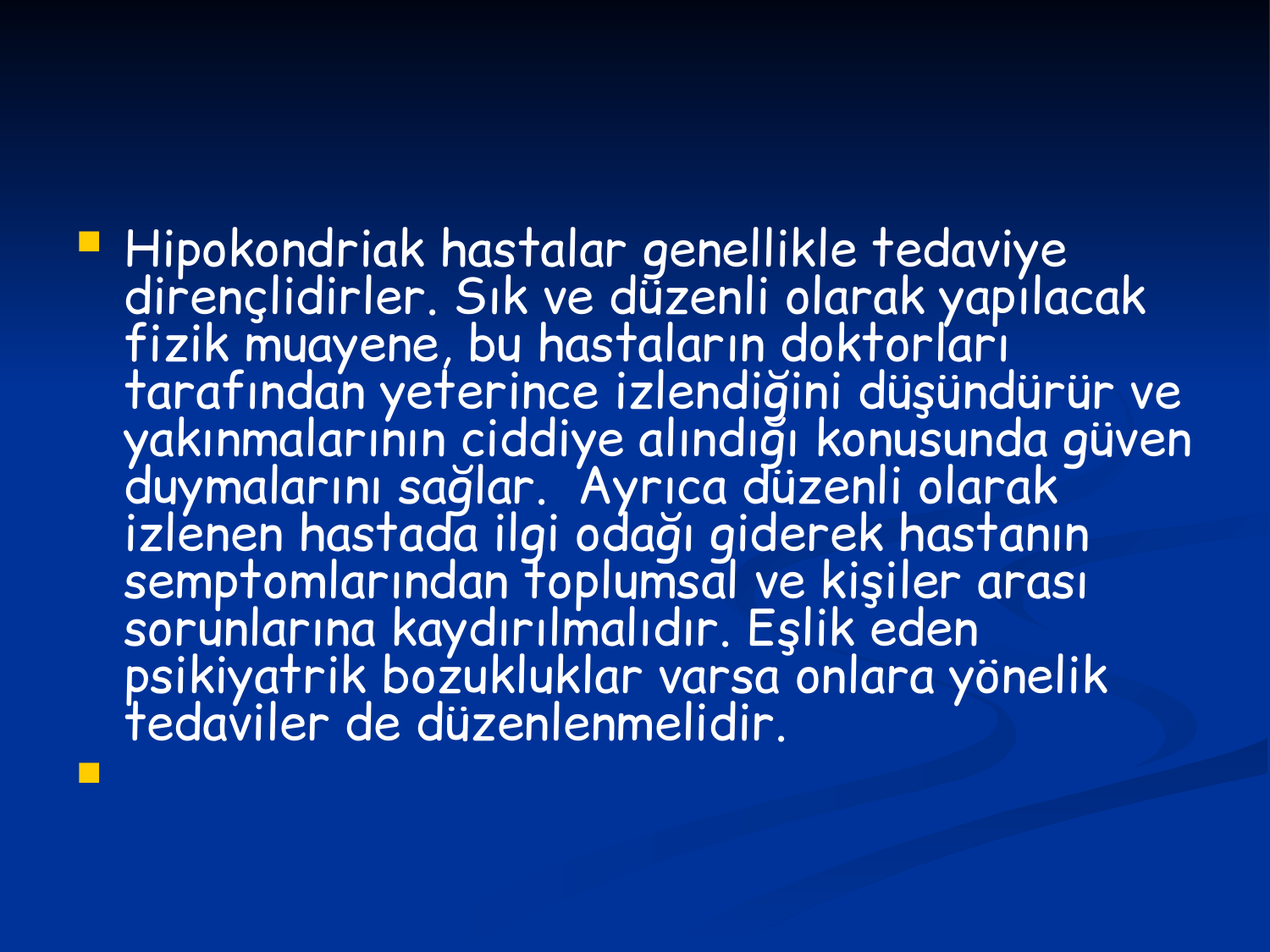

#
Hipokondriak hastalar genellikle tedaviye dirençlidirler. Sık ve düzenli olarak yapılacak fizik muayene, bu hastaların doktorları tarafından yeterince izlendiğini düşündürür ve yakınmalarının ciddiye alındığı konusunda güven duymalarını sağlar.  Ayrıca düzenli olarak izlenen hastada ilgi odağı giderek hastanın semptomlarından toplumsal ve kişiler arası sorunlarına kaydırılmalıdır. Eşlik eden psikiyatrik bozukluklar varsa onlara yönelik tedaviler de düzenlenmelidir.